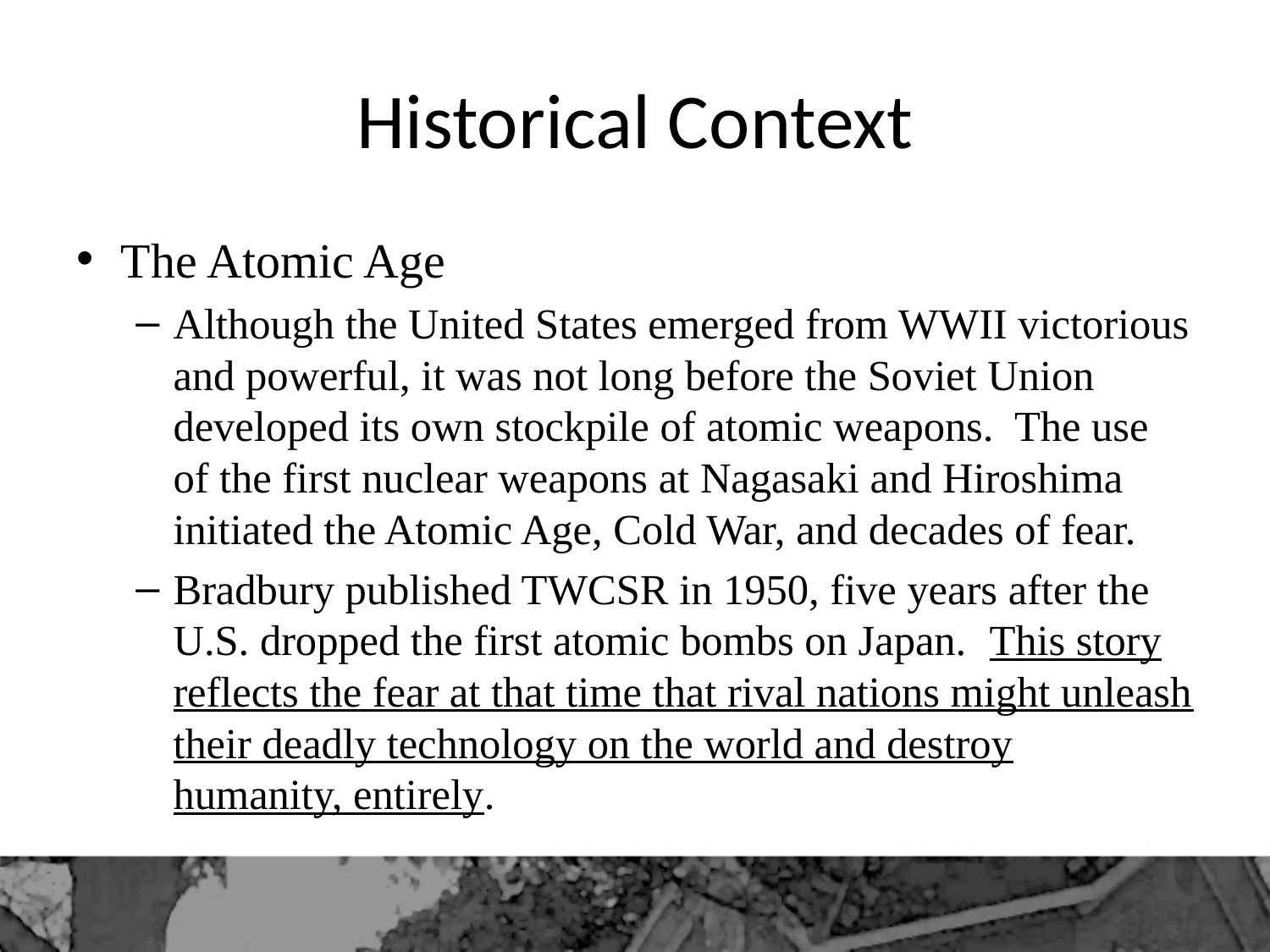

# Historical Context
The Atomic Age
Although the United States emerged from WWII victorious and powerful, it was not long before the Soviet Union developed its own stockpile of atomic weapons.  The use of the first nuclear weapons at Nagasaki and Hiroshima initiated the Atomic Age, Cold War, and decades of fear.
Bradbury published TWCSR in 1950, five years after the U.S. dropped the first atomic bombs on Japan.  This story reflects the fear at that time that rival nations might unleash their deadly technology on the world and destroy humanity, entirely.